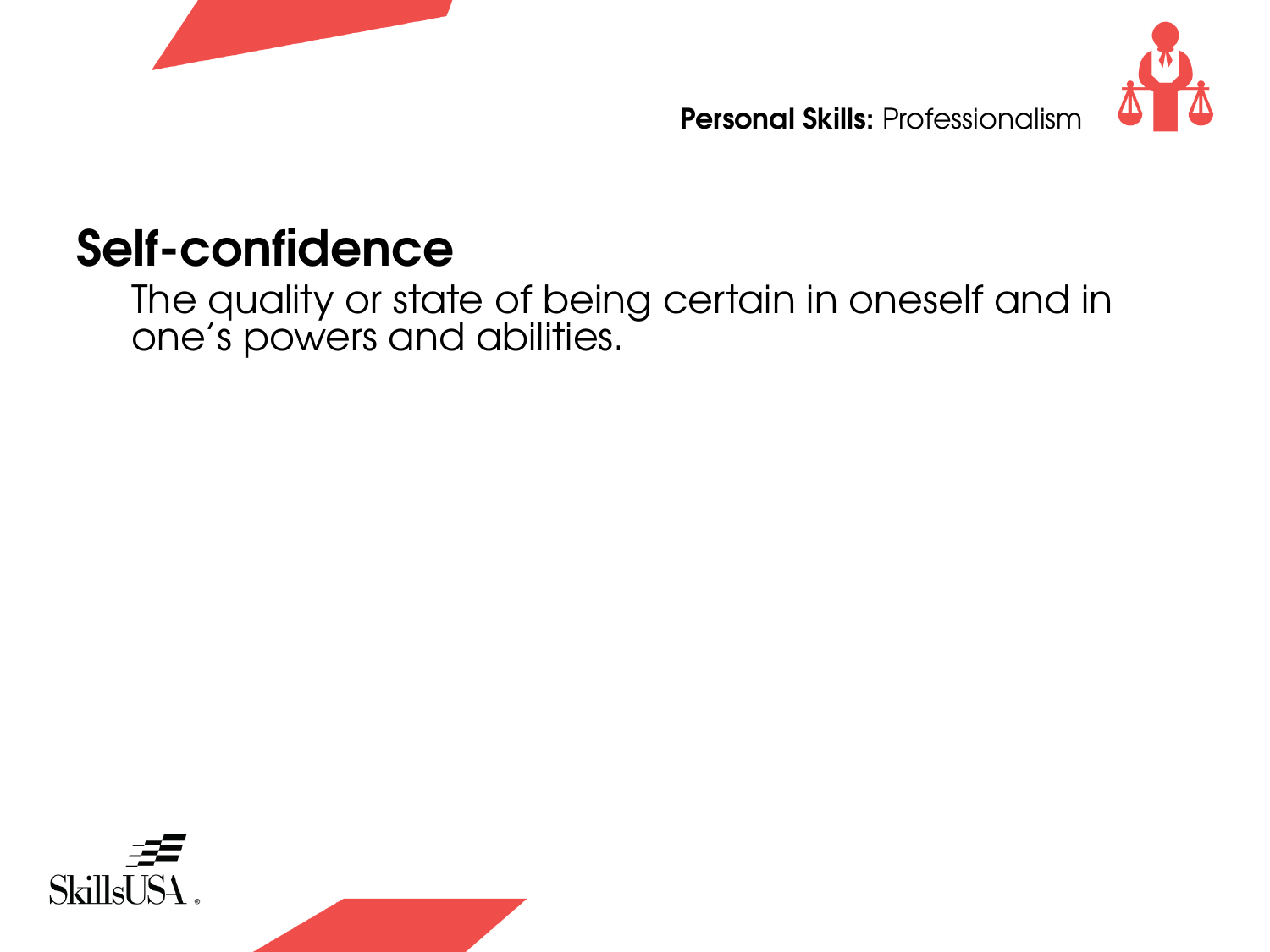

# Personal Skills: Professionalism
Self-confidence
The quality or state of being certain in oneself and in one’s powers and abilities.